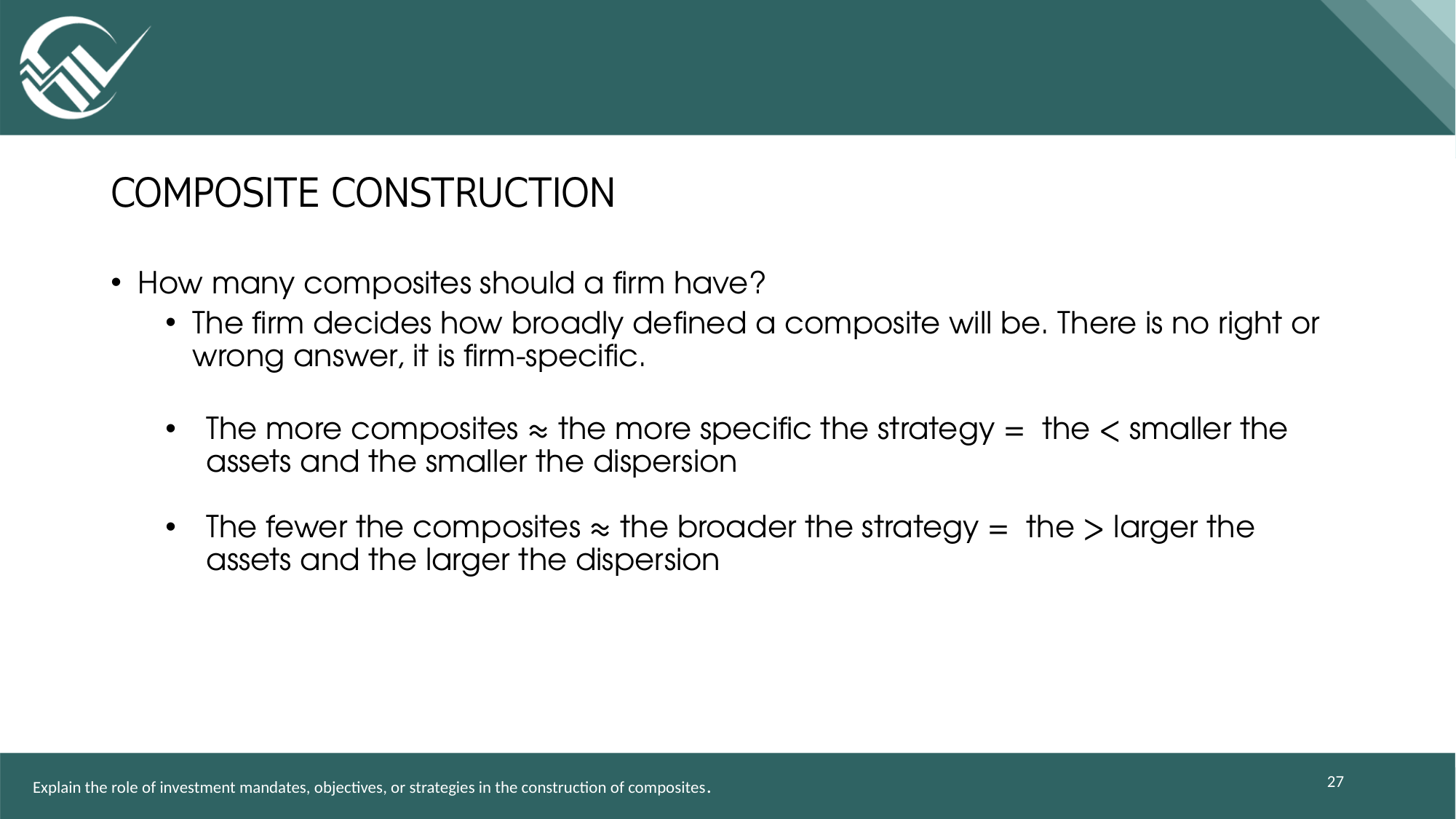

# Composite construction
How many composites should a firm have?
The firm decides how broadly defined a composite will be. There is no right or wrong answer, it is firm-specific.

The more composites ≈ the more specific the strategy =  the < smaller the assets and the smaller the dispersion

The fewer the composites ≈ the broader the strategy =  the > larger the assets and the larger the dispersion

27
Explain the role of investment mandates, objectives, or strategies in the construction of composites.